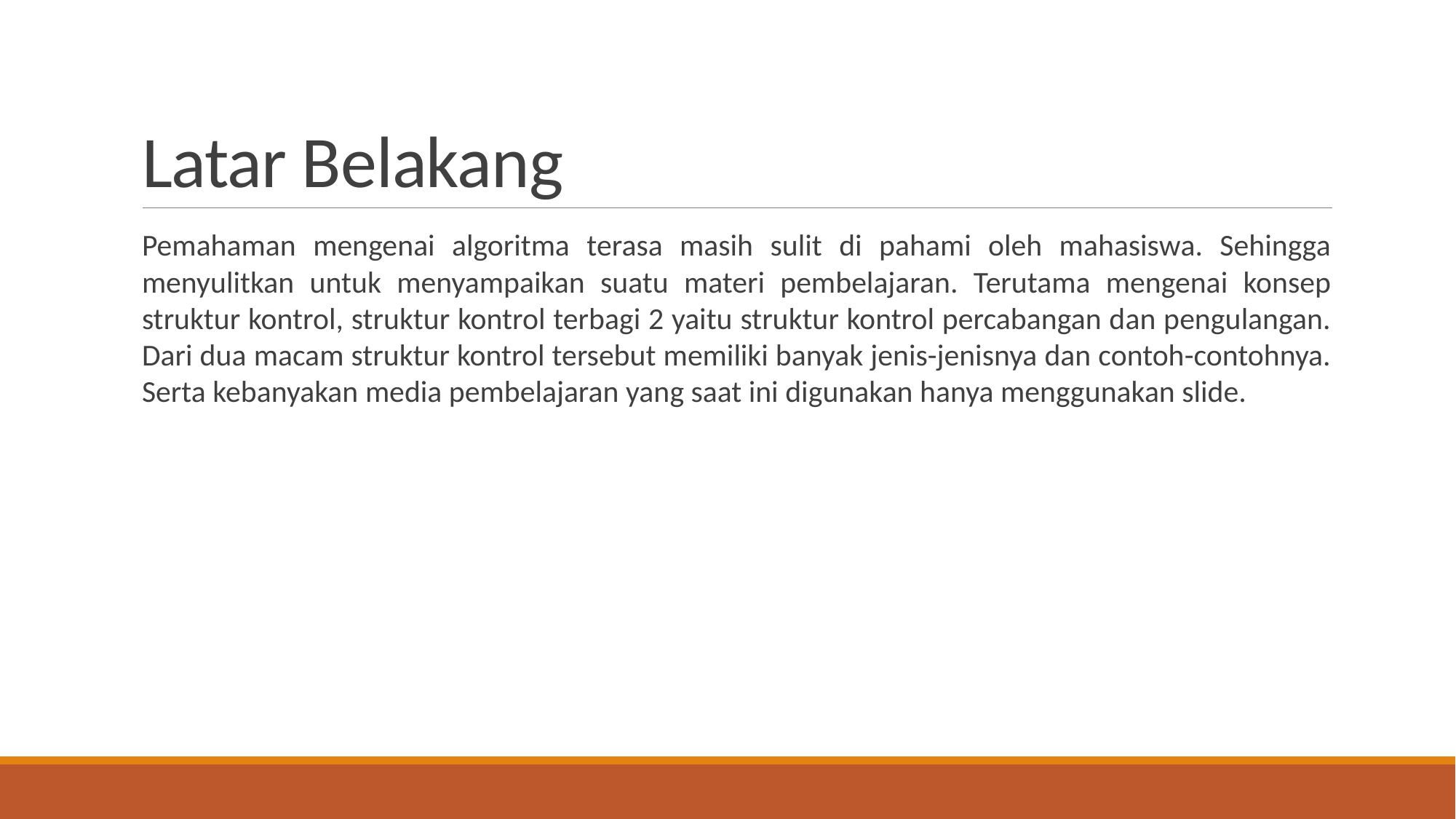

# Latar Belakang
Pemahaman mengenai algoritma terasa masih sulit di pahami oleh mahasiswa. Sehingga menyulitkan untuk menyampaikan suatu materi pembelajaran. Terutama mengenai konsep struktur kontrol, struktur kontrol terbagi 2 yaitu struktur kontrol percabangan dan pengulangan. Dari dua macam struktur kontrol tersebut memiliki banyak jenis-jenisnya dan contoh-contohnya. Serta kebanyakan media pembelajaran yang saat ini digunakan hanya menggunakan slide.